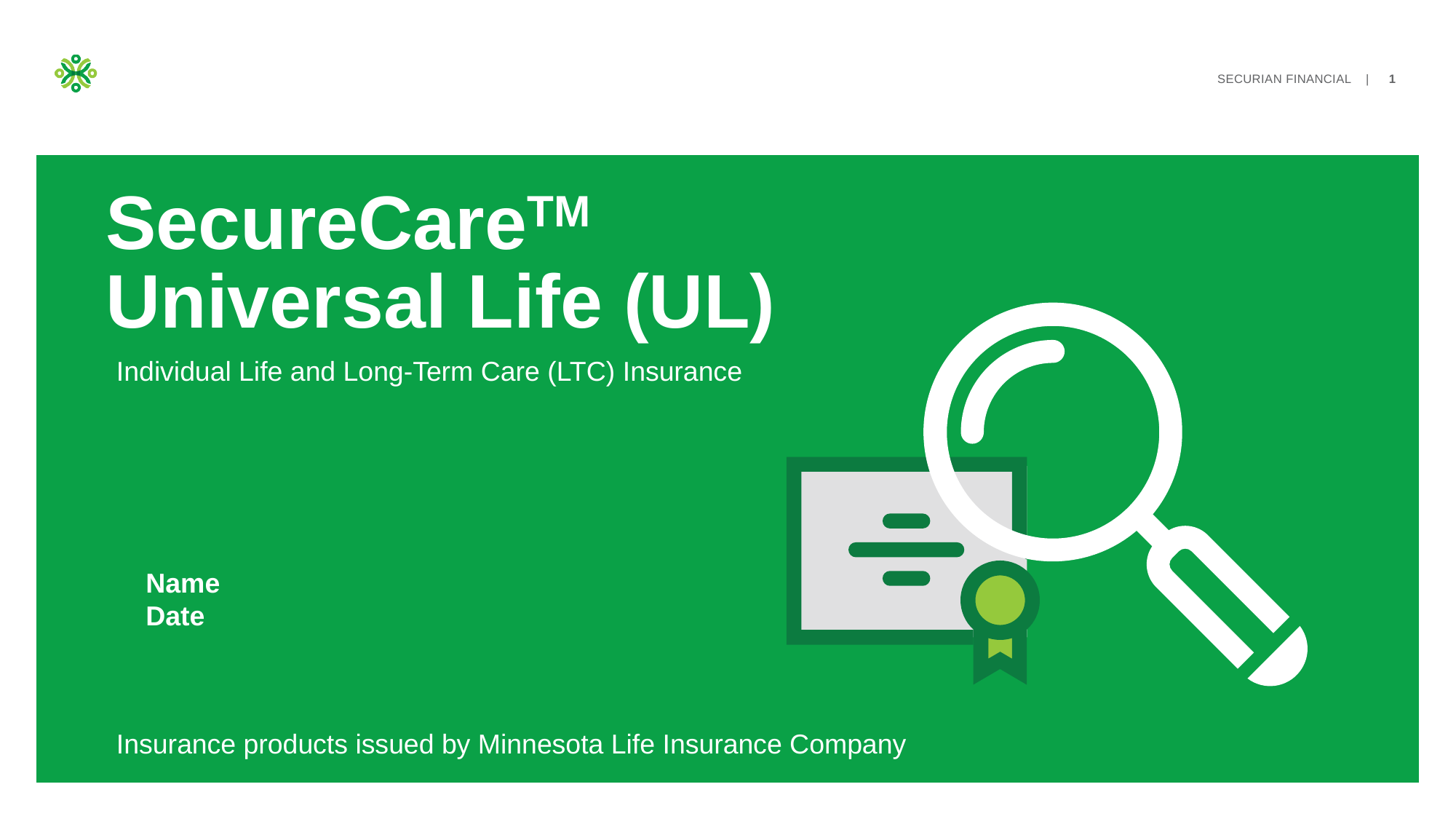

# SecureCareTM Universal Life (UL)

Individual Life and Long-Term Care (LTC) Insurance

Name
Date

Insurance products issued by Minnesota Life Insurance Company